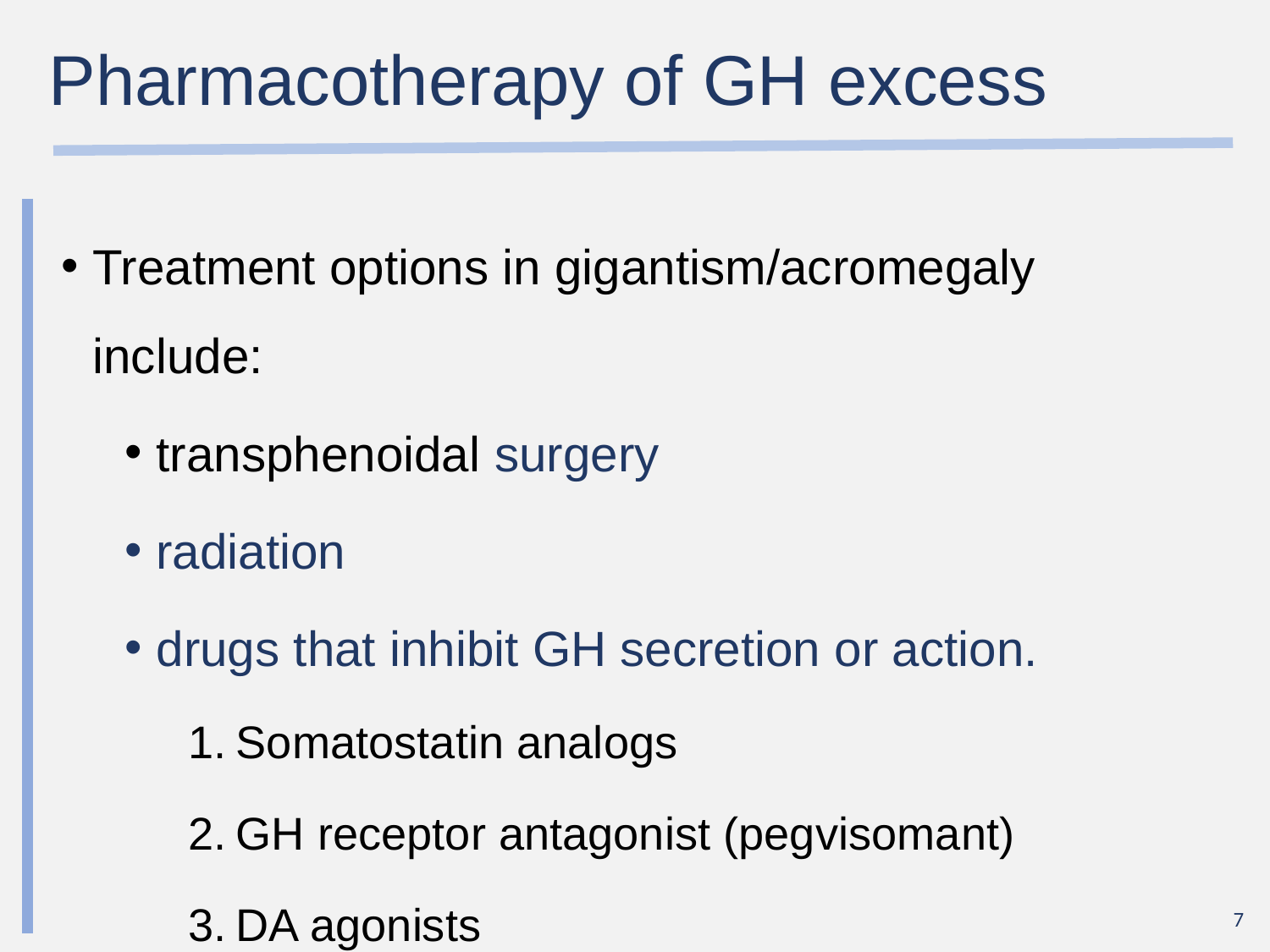

# Pharmacotherapy of GH excess
Treatment options in gigantism/acromegaly include:
transphenoidal surgery
radiation
drugs that inhibit GH secretion or action.
Somatostatin analogs
GH receptor antagonist (pegvisomant)
DA agonists
7